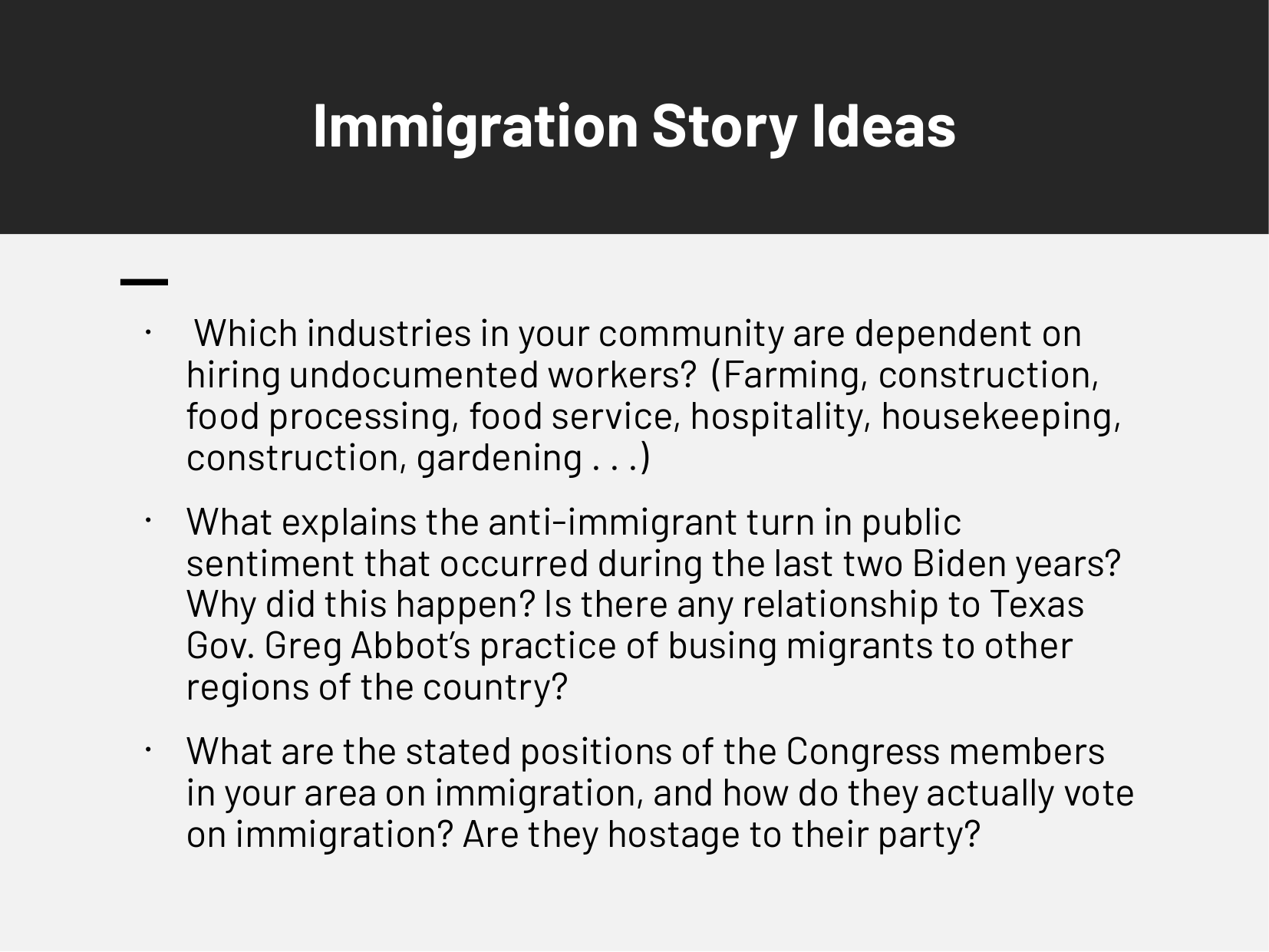

Immigration Story Ideas

 Which industries in your community are dependent on hiring undocumented workers?  (Farming, construction, food processing, food service, hospitality, housekeeping, construction, gardening . . .)
What explains the anti-immigrant turn in public sentiment that occurred during the last two Biden years? Why did this happen? Is there any relationship to Texas Gov. Greg Abbot’s practice of busing migrants to other regions of the country?
What are the stated positions of the Congress members in your area on immigration, and how do they actually vote on immigration? Are they hostage to their party?